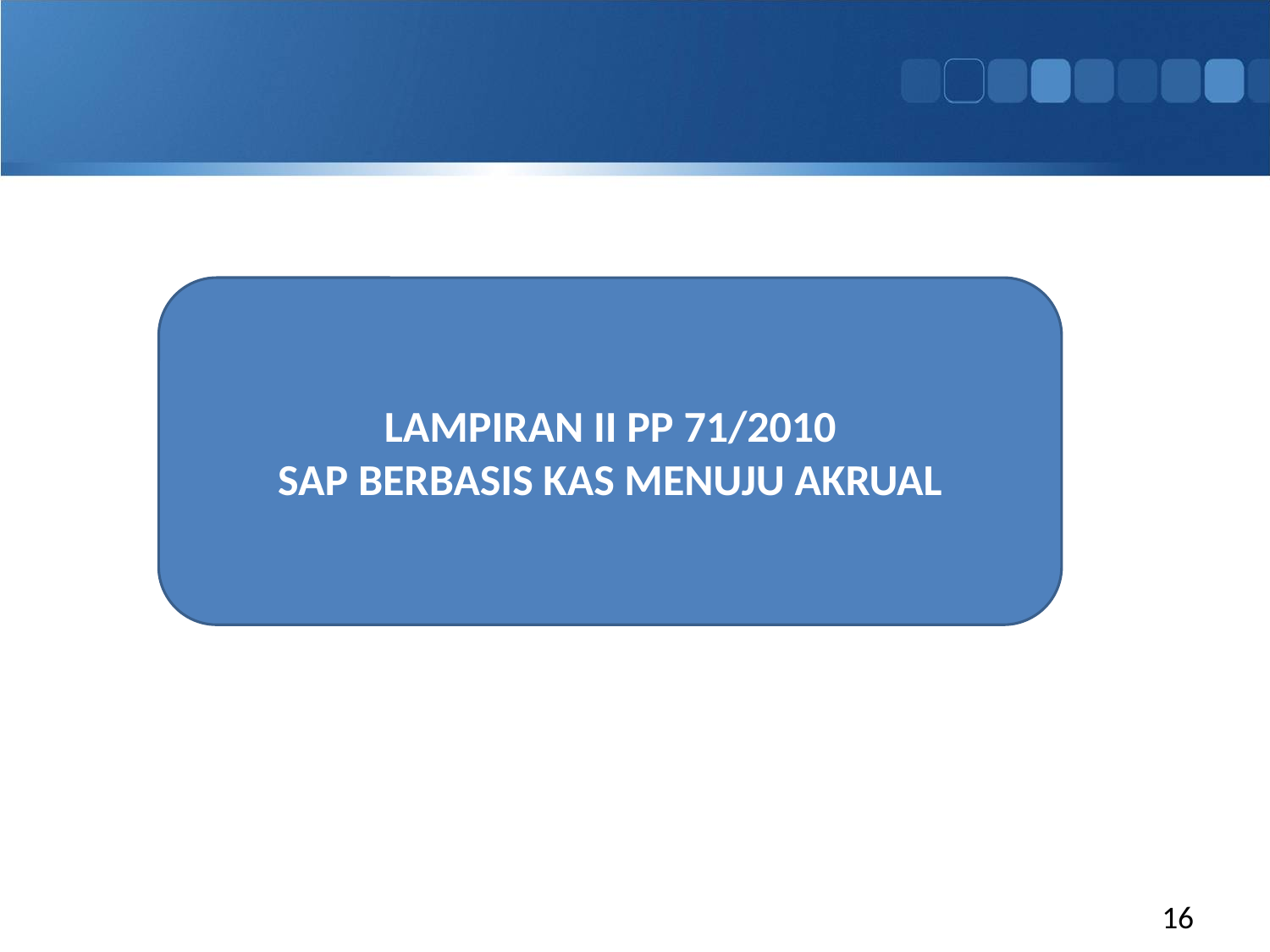

LAMPIRAN II PP 71/2010
SAP BERBASIS KAS MENUJU AKRUAL
16